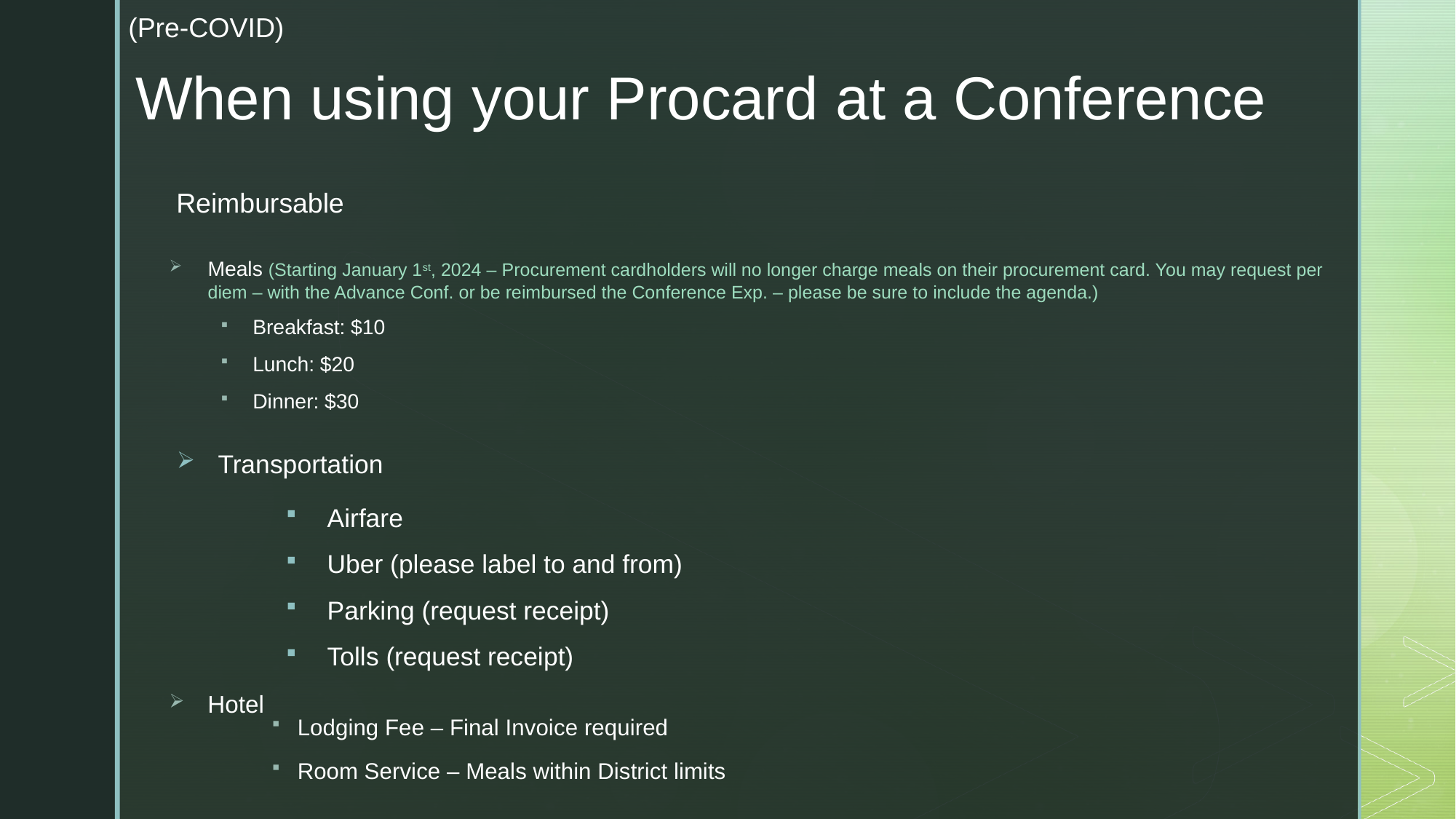

(Pre-COVID)

When using your Procard at a Conference
Reimbursable

Meals (Starting January 1st, 2024 – Procurement cardholders will no longer charge meals on their procurement card. You may request per diem – with the Advance Conf. or be reimbursed the Conference Exp. – please be sure to include the agenda.)
Breakfast: $10
Lunch: $20
Dinner: $30
Transportation
Airfare
Uber (please label to and from)
Parking (request receipt)
Tolls (request receipt)
Hotel
Lodging Fee – Final Invoice required

Room Service – Meals within District limits